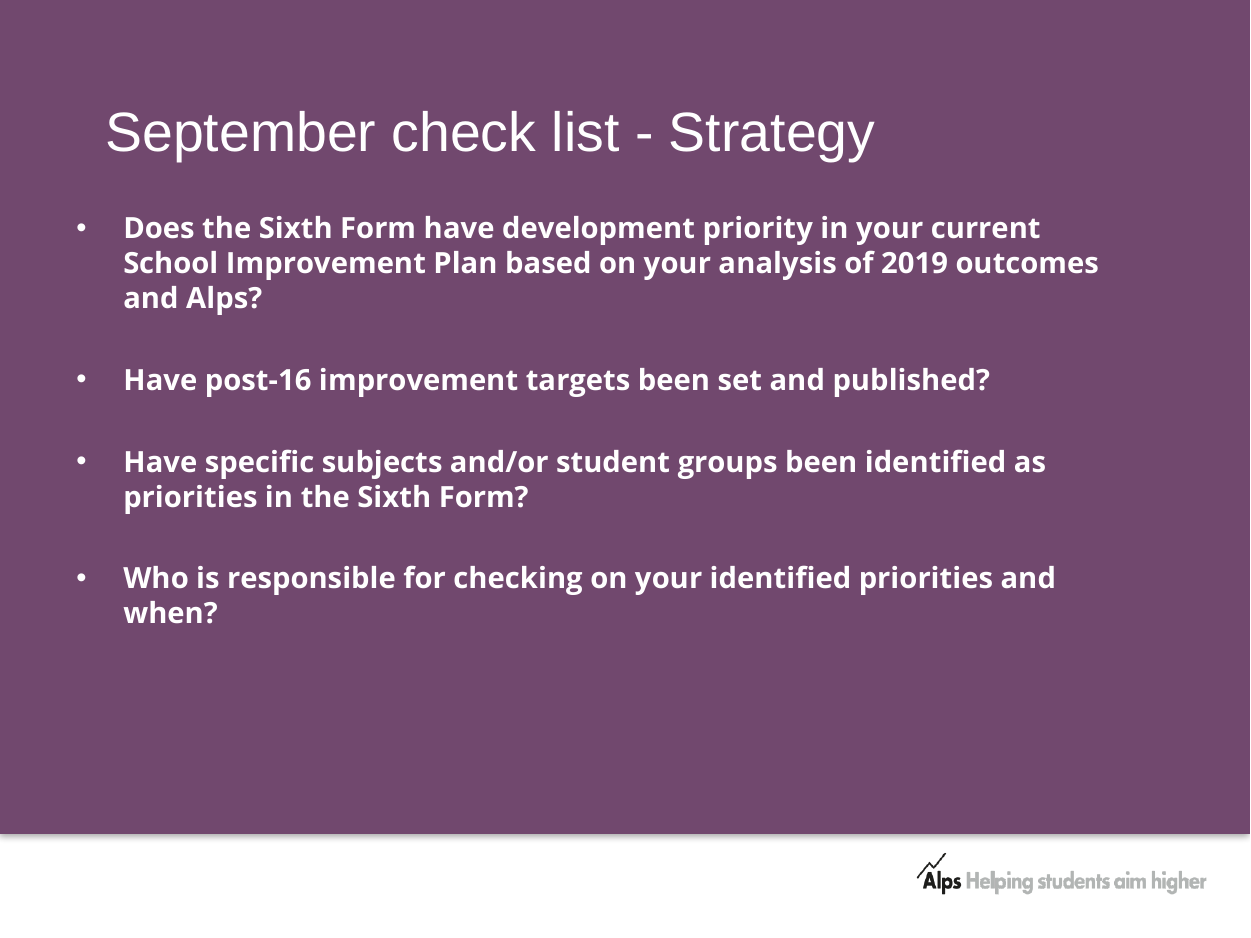

September check list - Strategy
Does the Sixth Form have development priority in your current School Improvement Plan based on your analysis of 2019 outcomes and Alps?

Have post-16 improvement targets been set and published?

Have specific subjects and/or student groups been identified as priorities in the Sixth Form?

Who is responsible for checking on your identified priorities and when?